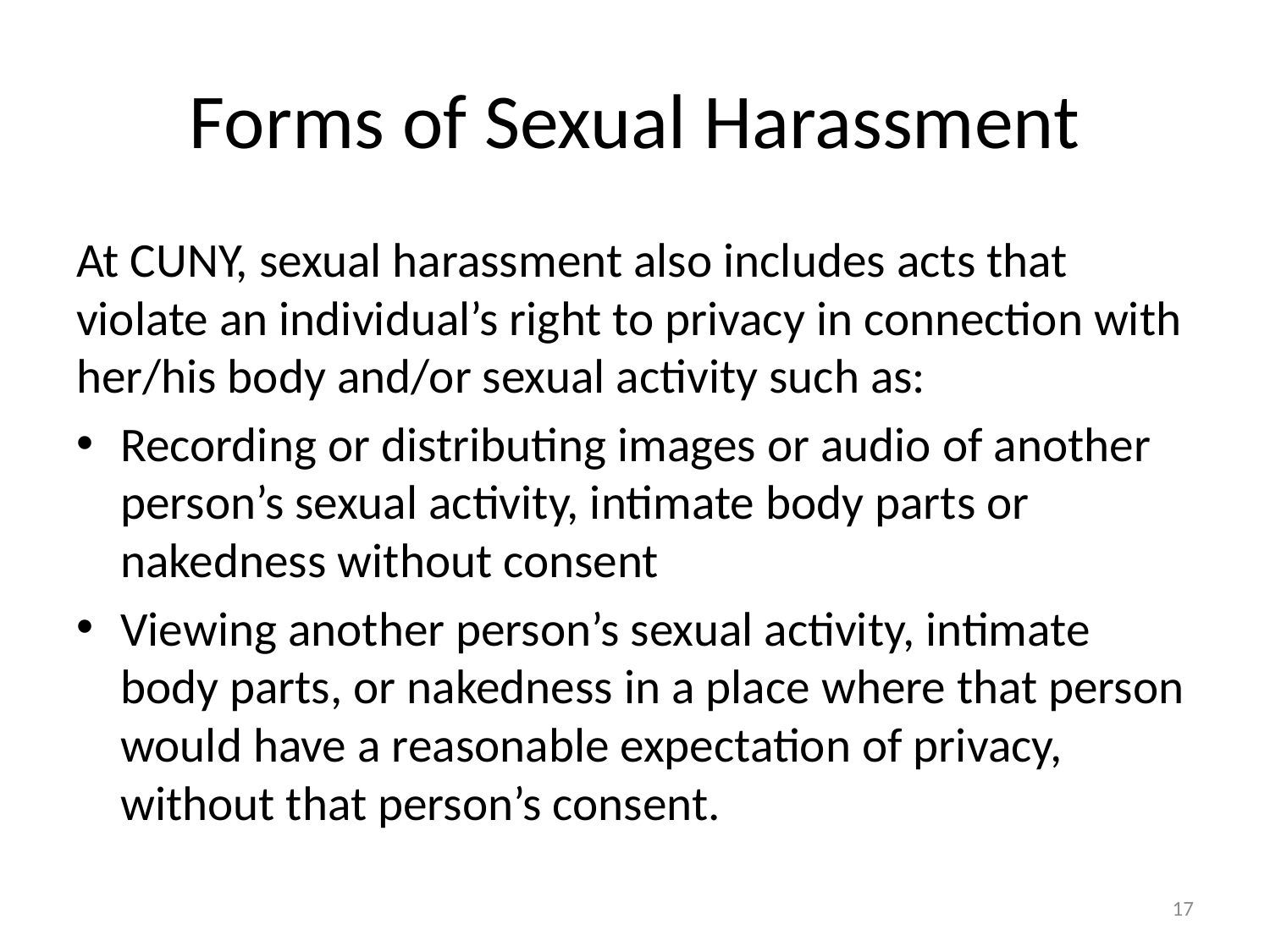

# Forms of Sexual Harassment
At CUNY, sexual harassment also includes acts that violate an individual’s right to privacy in connection with her/his body and/or sexual activity such as:
Recording or distributing images or audio of another person’s sexual activity, intimate body parts or nakedness without consent
Viewing another person’s sexual activity, intimate body parts, or nakedness in a place where that person would have a reasonable expectation of privacy, without that person’s consent.

17